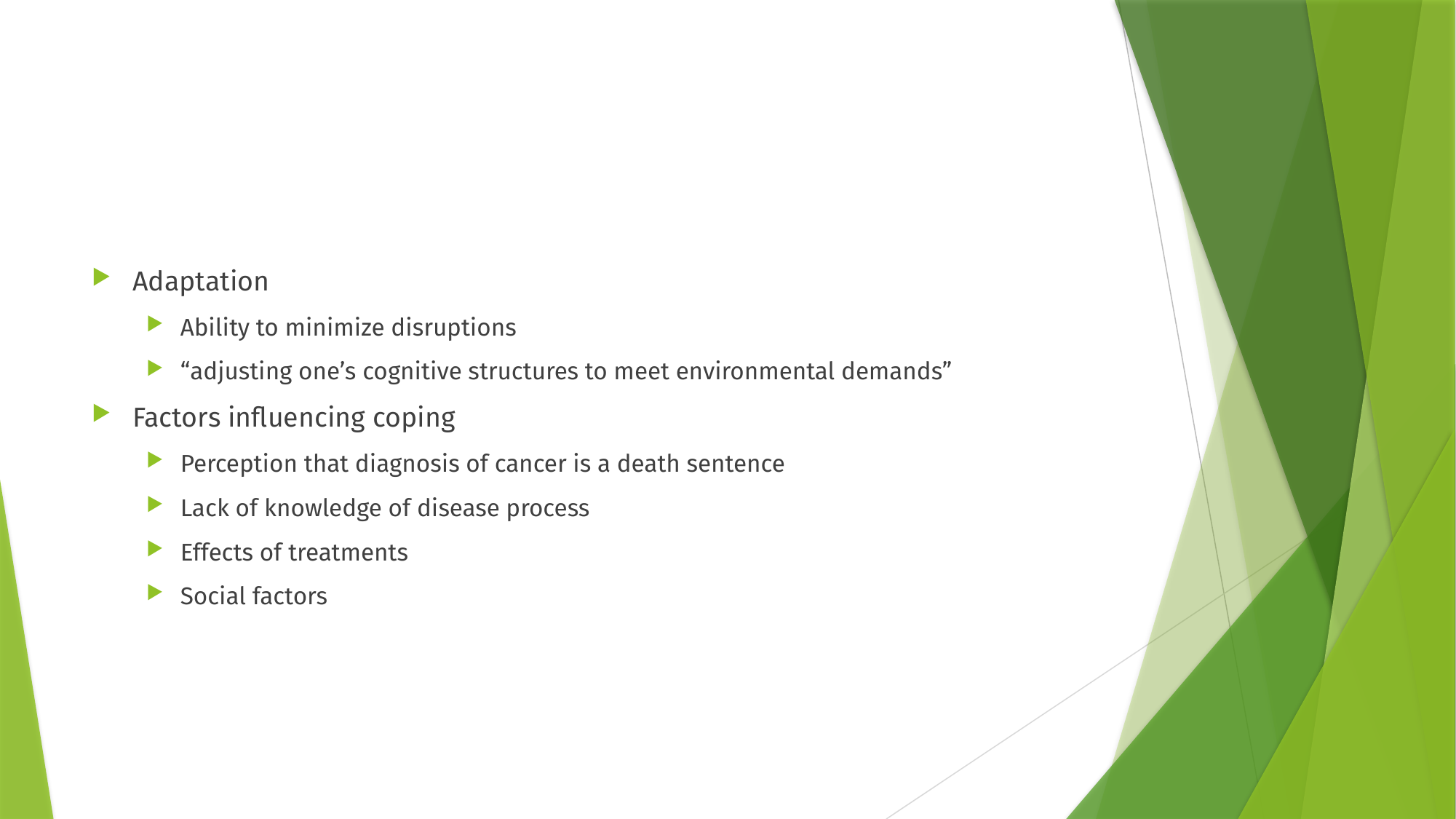

#
Adaptation
Ability to minimize disruptions
“adjusting one’s cognitive structures to meet environmental demands”
Factors influencing coping
Perception that diagnosis of cancer is a death sentence
Lack of knowledge of disease process
Effects of treatments
Social factors